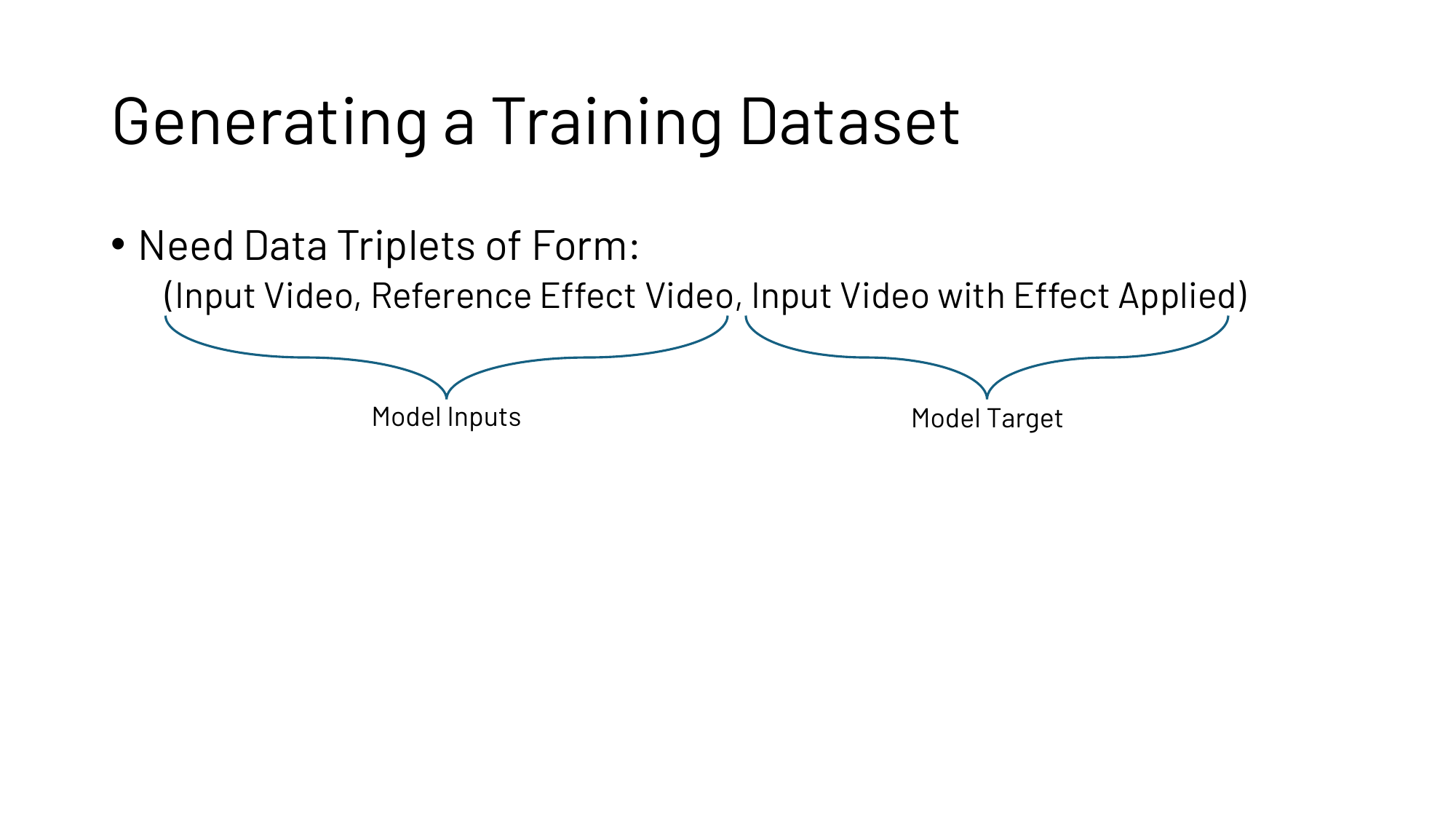

# Generating a Training Dataset
Need Data Triplets of Form:
(Input Video, Reference Effect Video, Input Video with Effect Applied)

Model Target

Model Inputs